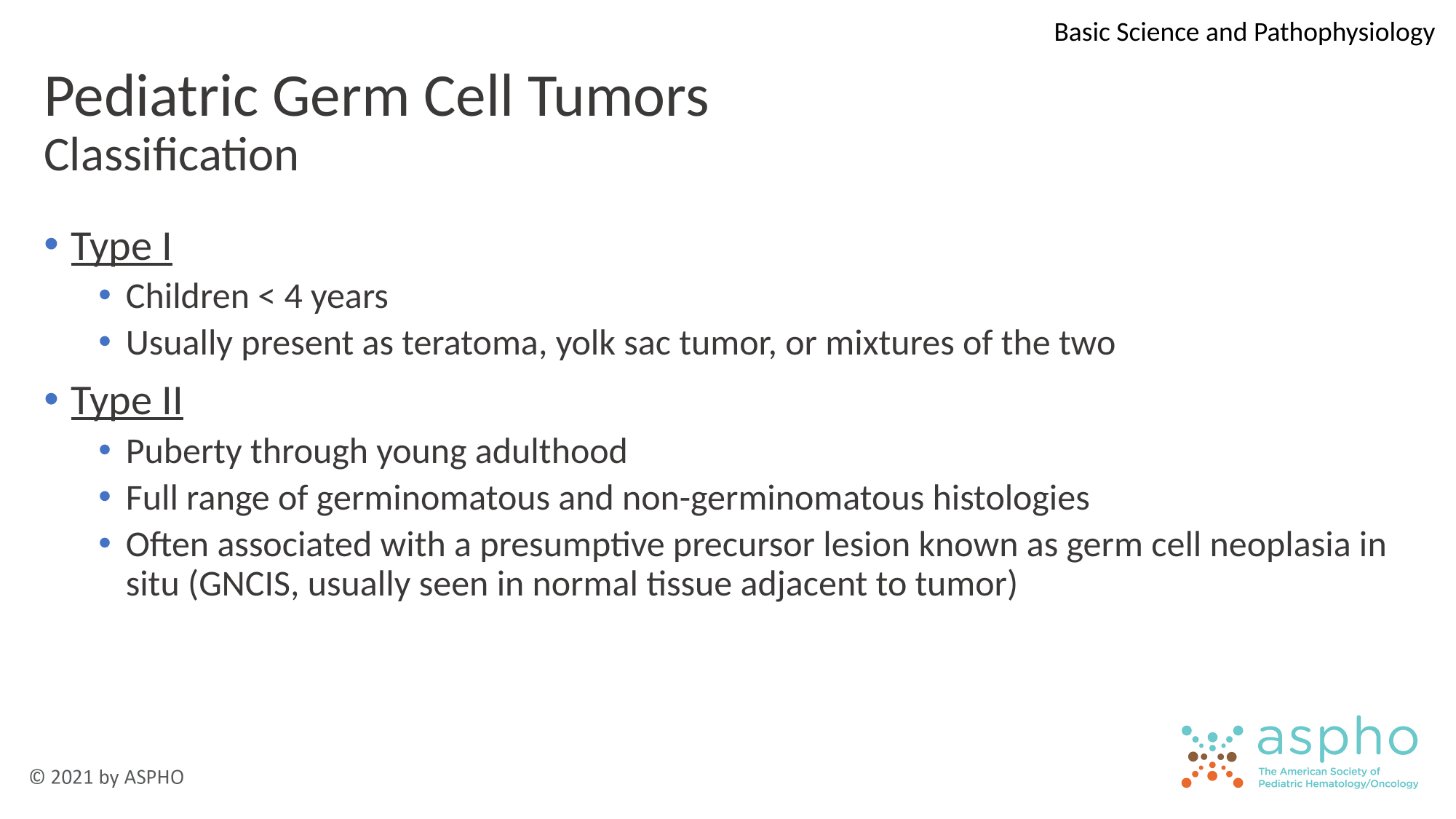

Basic Science and Pathophysiology
# Pediatric Germ Cell Tumors Classification
Type I
Children < 4 years
Usually present as teratoma, yolk sac tumor, or mixtures of the two
Type II
Puberty through young adulthood
Full range of germinomatous and non-germinomatous histologies
Often associated with a presumptive precursor lesion known as germ cell neoplasia in situ (GNCIS, usually seen in normal tissue adjacent to tumor)